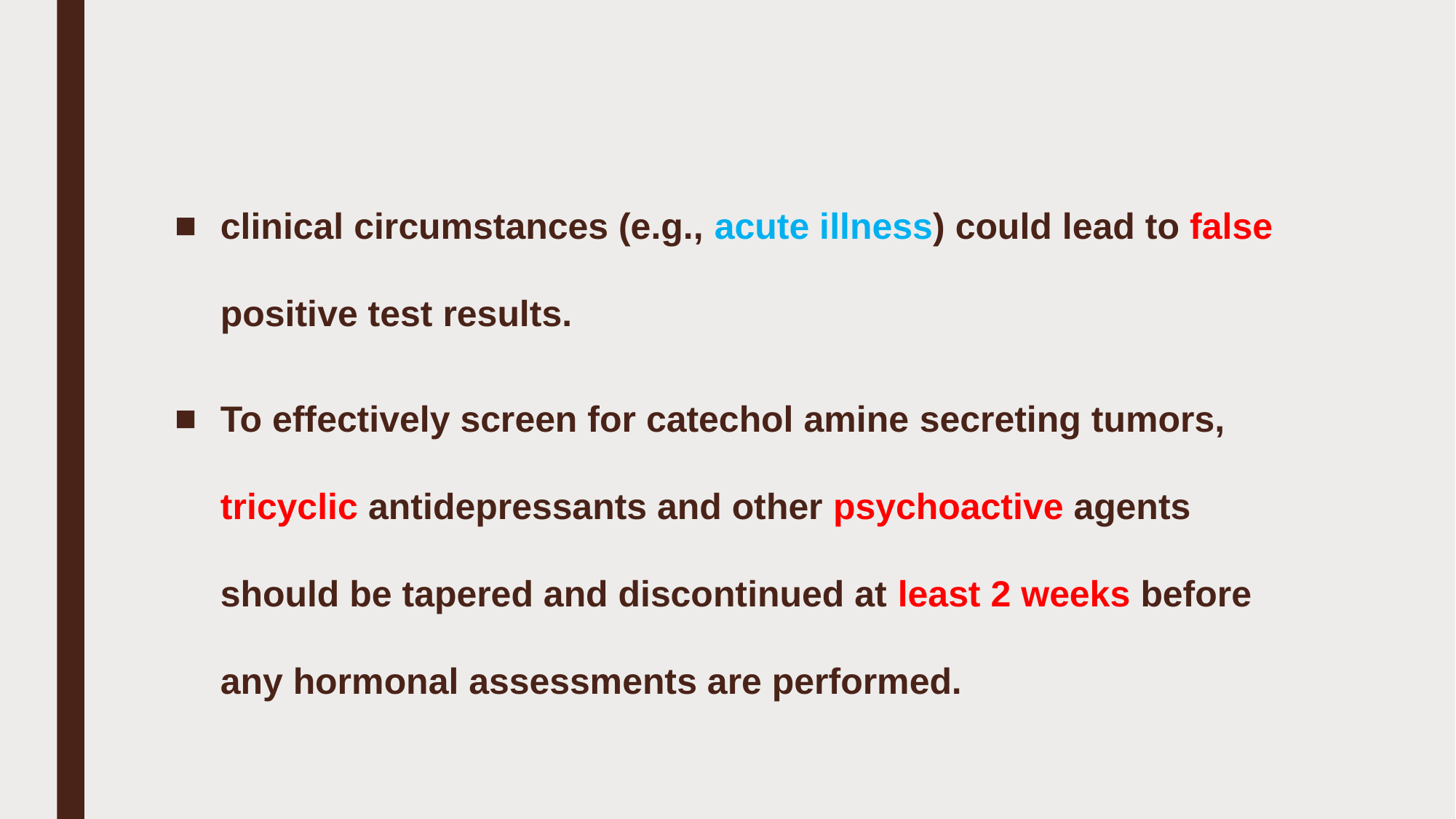

#
clinical circumstances (e.g., acute illness) could lead to false positive test results.
To effectively screen for catechol amine­ secreting tumors, tricyclic antidepressants and other psychoactive agents should be tapered and discontinued at least 2 weeks before any hormonal assessments are performed.